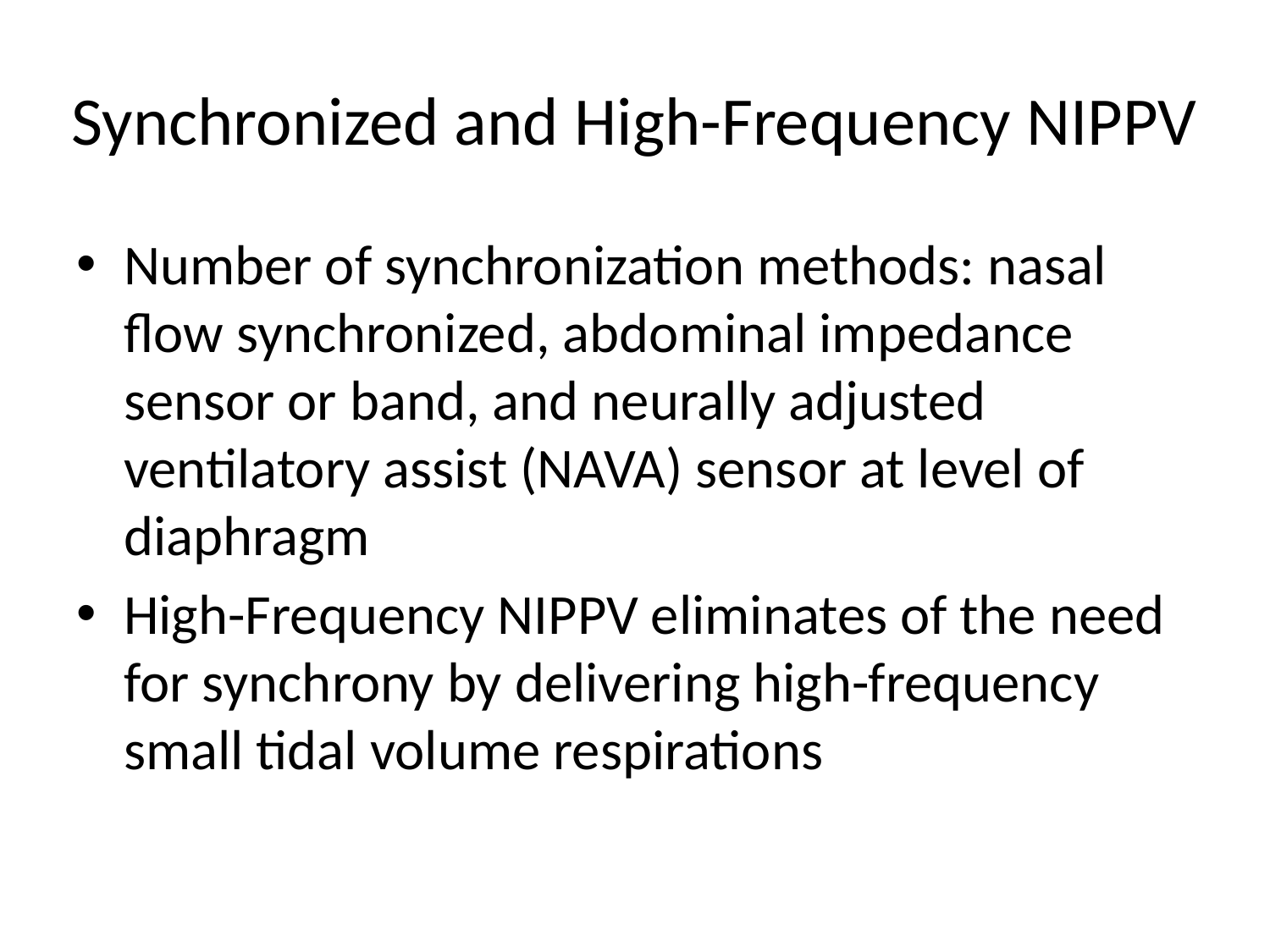

# Synchronized and High-Frequency NIPPV
Number of synchronization methods: nasal flow synchronized, abdominal impedance sensor or band, and neurally adjusted ventilatory assist (NAVA) sensor at level of diaphragm
High-Frequency NIPPV eliminates of the need for synchrony by delivering high-frequency small tidal volume respirations